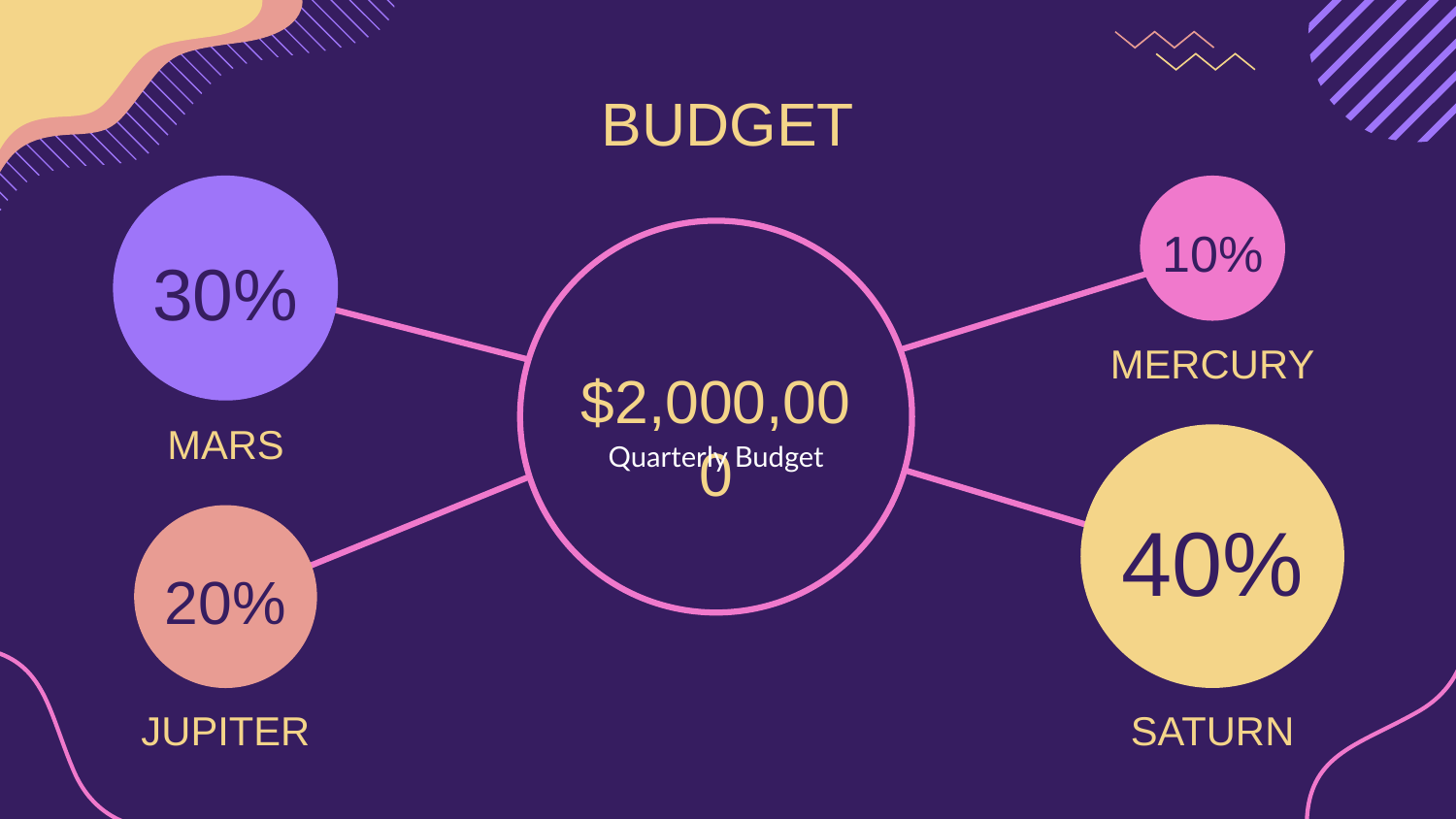

# BUDGET

10%

30%
MERCURY
$2,000,000
MARS
Quarterly Budget

40%

20%
JUPITER
SATURN